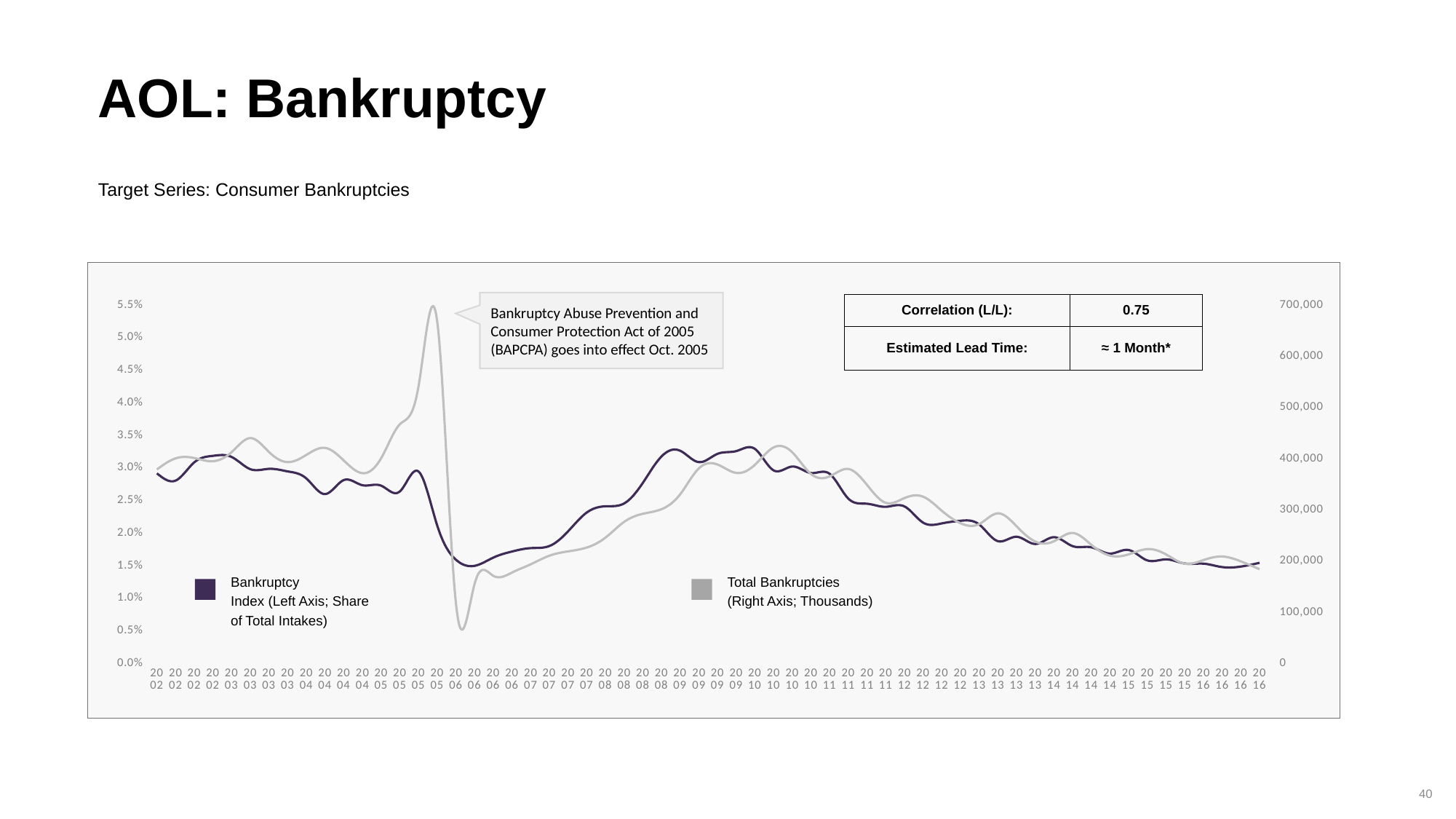

AOL: Bankruptcy
Target Series: Consumer Bankruptcies

### Chart

| Category | Bankruptcies (AOL) | Bankruptcies  |
|---|---|---|
| 2002 | 0.0291670481596777 | 379012.0 |
| 2002 | 0.0280647247789598 | 400686.0 |
| 2002 | 0.0308745418421765 | 401306.0 |
| 2002 | 0.0318700157390017 | 395129.0 |
| 2003 | 0.0316918873534489 | 412968.0 |
| 2003 | 0.0298126589878921 | 440257.0 |
| 2003 | 0.0298683592156296 | 412989.0 |
| 2003 | 0.0294719835956068 | 393348.0 |
| 2004 | 0.0283794821952934 | 407572.0 |
| 2004 | 0.0259930085087227 | 421110.0 |
| 2004 | 0.0281435776068521 | 396438.0 |
| 2004 | 0.0273533691947858 | 371668.0 |
| 2005 | 0.0272816613802073 | 401149.0 |
| 2005 | 0.0264065865603549 | 467333.0 |
| 2005 | 0.0294536701728632 | 542002.0 |
| 2005 | 0.0211458137752511 | 667431.0 |
| 2006 | 0.0159141707644166 | 116771.0 |
| 2006 | 0.0149827448298083 | 155833.0 |
| 2006 | 0.0162453192768195 | 171146.0 |
| 2006 | 0.0171762468599624 | 177599.0 |
| 2007 | 0.0177001704568593 | 193641.0 |
| 2007 | 0.0180221396414097 | 210449.0 |
| 2007 | 0.0202764976958525 | 218909.0 |
| 2007 | 0.0231615830375994 | 226413.0 |
| 2008 | 0.0241205123070458 | 245695.0 |
| 2008 | 0.0245601275560156 | 276510.0 |
| 2008 | 0.0277098750034644 | 292291.0 |
| 2008 | 0.0317747263383351 | 301317.0 |
| 2009 | 0.0326454613216764 | 330477.0 |
| 2009 | 0.0309028297649349 | 381073.0 |
| 2009 | 0.0321779495965675 | 388485.0 |
| 2009 | 0.0325999265442194 | 372203.0 |
| 2010 | 0.0329281718447969 | 388158.0 |
| 2010 | 0.029628301180865 | 422061.0 |
| 2010 | 0.0302216710386204 | 412380.0 |
| 2010 | 0.0292284022633145 | 370080.0 |
| 2011 | 0.029097918052367 | 365458.0 |
| 2011 | 0.0252924209702434 | 379790.0 |
| 2011 | 0.0245108204588882 | 348635.0 |
| 2011 | 0.0240412815675581 | 313775.0 |
| 2012 | 0.024097738030646 | 322973.0 |
| 2012 | 0.0216103414294824 | 325693.0 |
| 2012 | 0.0214946116247571 | 298224.0 |
| 2012 | 0.0218997868548866 | 273878.0 |
| 2013 | 0.0213249006729912 | 272296.0 |
| 2013 | 0.0187670564132114 | 293188.0 |
| 2013 | 0.0194428643337412 | 267967.0 |
| 2013 | 0.0183348581884721 | 238138.0 |
| 2014 | 0.0193779863335103 | 238708.0 |
| 2014 | 0.0180046976123287 | 254859.0 |
| 2014 | 0.0178273613988983 | 231741.0 |
| 2014 | 0.0168611329997816 | 210590.0 |
| 2015 | 0.0174059968889127 | 213081.0 |
| 2015 | 0.0158119004435898 | 223377.0 |
| 2015 | 0.0159700158231169 | 212906.0 |
| 2015 | 0.0153394740751746 | 194947.0 |
| 2016 | 0.0153122042938075 | 201906.0 |
| 2016 | 0.0147886975046653 | 208871.0 |
| 2016 | 0.0148670822457161 | 199417.0 |
| 2016 | 0.015440368473966 | 184019.0 |
|  |
| --- |
Bankruptcy Abuse Prevention and Consumer Protection Act of 2005 (BAPCPA) goes into effect Oct. 2005
| Correlation (L/L): | 0.75 |
| --- | --- |
| Estimated Lead Time: | ≈ 1 Month\* |
Bankruptcy
Index (Left Axis; Share
of Total Intakes)

Total Bankruptcies
(Right Axis; Thousands)

40